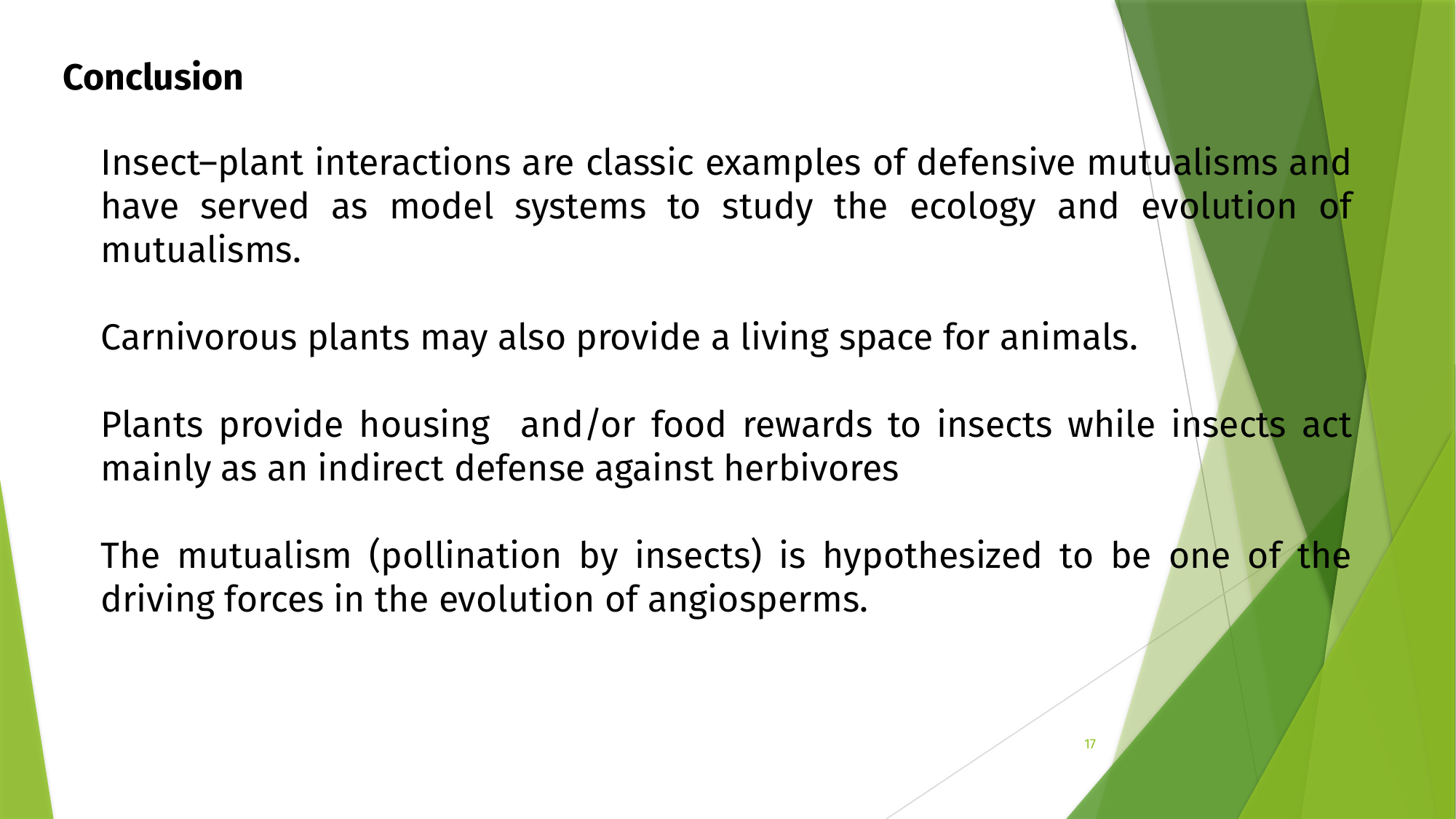

Conclusion
Insect–plant interactions are classic examples of defensive mutualisms and have served as model systems to study the ecology and evolution of mutualisms.

Carnivorous plants may also provide a living space for animals.

Plants provide housing  and/or food rewards to insects while insects act mainly as an indirect defense against herbivores

The mutualism (pollination by insects) is hypothesized to be one of the driving forces in the evolution of angiosperms.

17